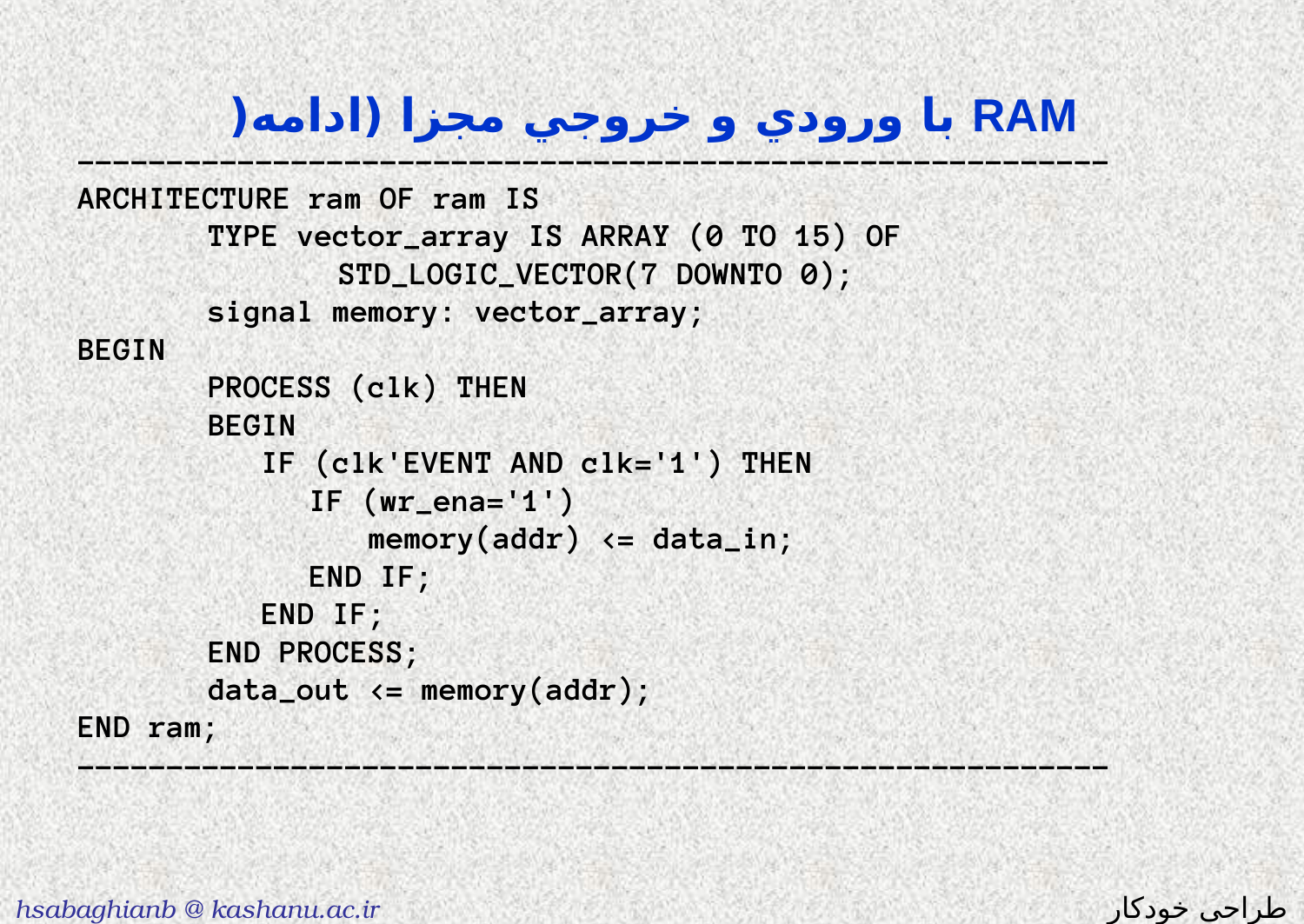

# RAM با ورودي و خروجي مجزا (ادامه(
----------------------------------------------------------
ARCHITECTURE ram OF ram IS
	TYPE vector_array IS ARRAY (0 TO 15) OF
		STD_LOGIC_VECTOR(7 DOWNTO 0);
	signal memory: vector_array;
BEGIN
	PROCESS (clk) THEN
	BEGIN
	   IF (clk'EVENT AND clk='1') THEN
             IF (wr_ena='1')
	         memory(addr) <= data_in;
             END IF;
	   END IF;
	END PROCESS;
	data_out <= memory(addr);
END ram;
----------------------------------------------------------